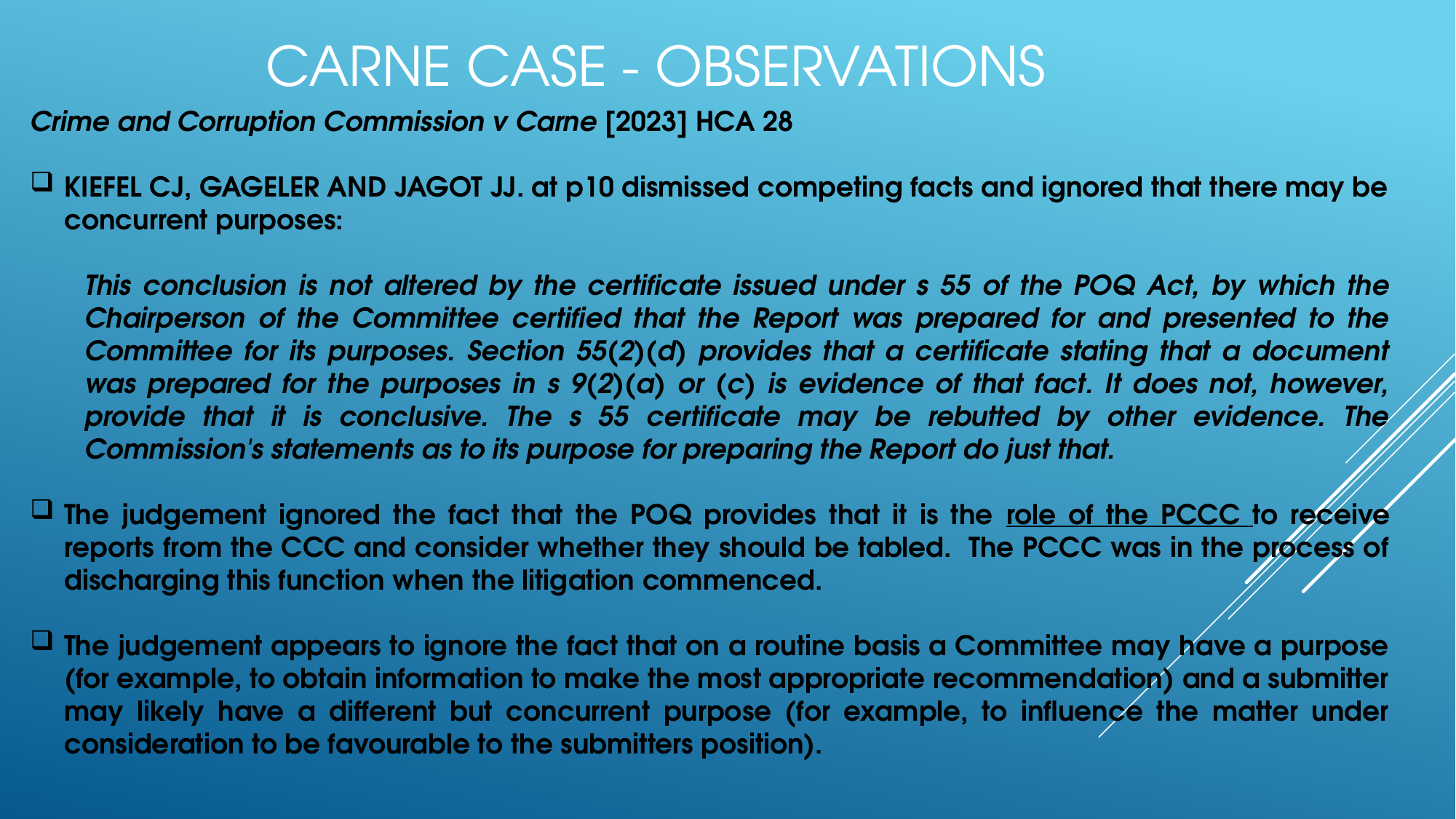

# CARNE CASE - OBSERVATIONS
Crime and Corruption Commission v Carne [2023] HCA 28

KIEFEL CJ, GAGELER AND JAGOT JJ. at p10 dismissed competing facts and ignored that there may be concurrent purposes:

This conclusion is not altered by the certificate issued under s 55 of the POQ Act, by which the Chairperson of the Committee certified that the Report was prepared for and presented to the Committee for its purposes. Section 55(2)(d) provides that a certificate stating that a document was prepared for the purposes in s 9(2)(a) or (c) is evidence of that fact. It does not, however, provide that it is conclusive. The s 55 certificate may be rebutted by other evidence. The Commission's statements as to its purpose for preparing the Report do just that.

The judgement ignored the fact that the POQ provides that it is the role of the PCCC to receive reports from the CCC and consider whether they should be tabled.  The PCCC was in the process of discharging this function when the litigation commenced.

The judgement appears to ignore the fact that on a routine basis a Committee may have a purpose (for example, to obtain information to make the most appropriate recommendation) and a submitter may likely have a different but concurrent purpose (for example, to influence the matter under consideration to be favourable to the submitters position).